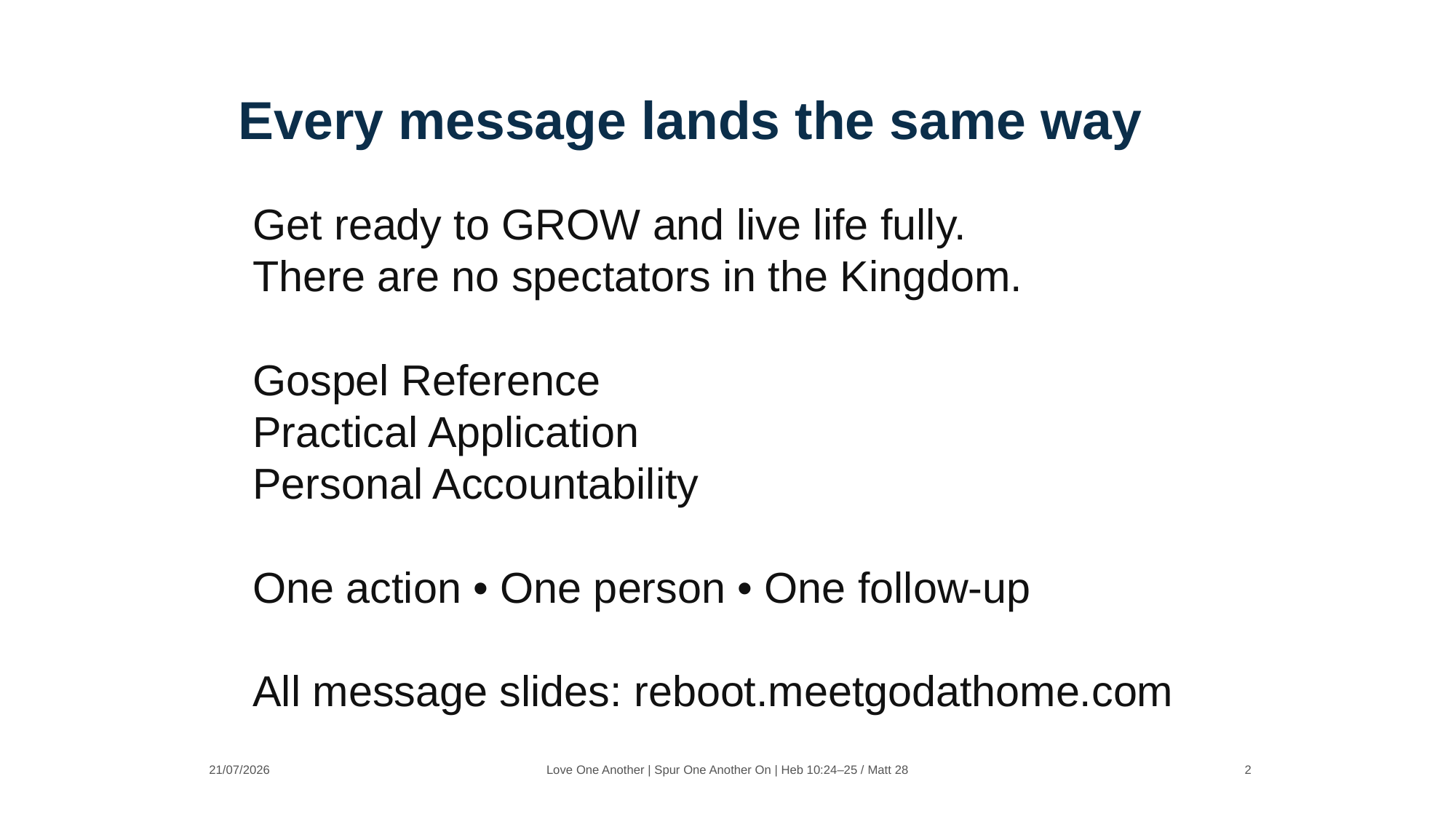

Every message lands the same way
Get ready to GROW and live life fully.
There are no spectators in the Kingdom.

Gospel Reference
Practical Application
Personal Accountability

One action • One person • One follow-up

All message slides: reboot.meetgodathome.com
21/07/2026
Love One Another | Spur One Another On | Heb 10:24–25 / Matt 28
2